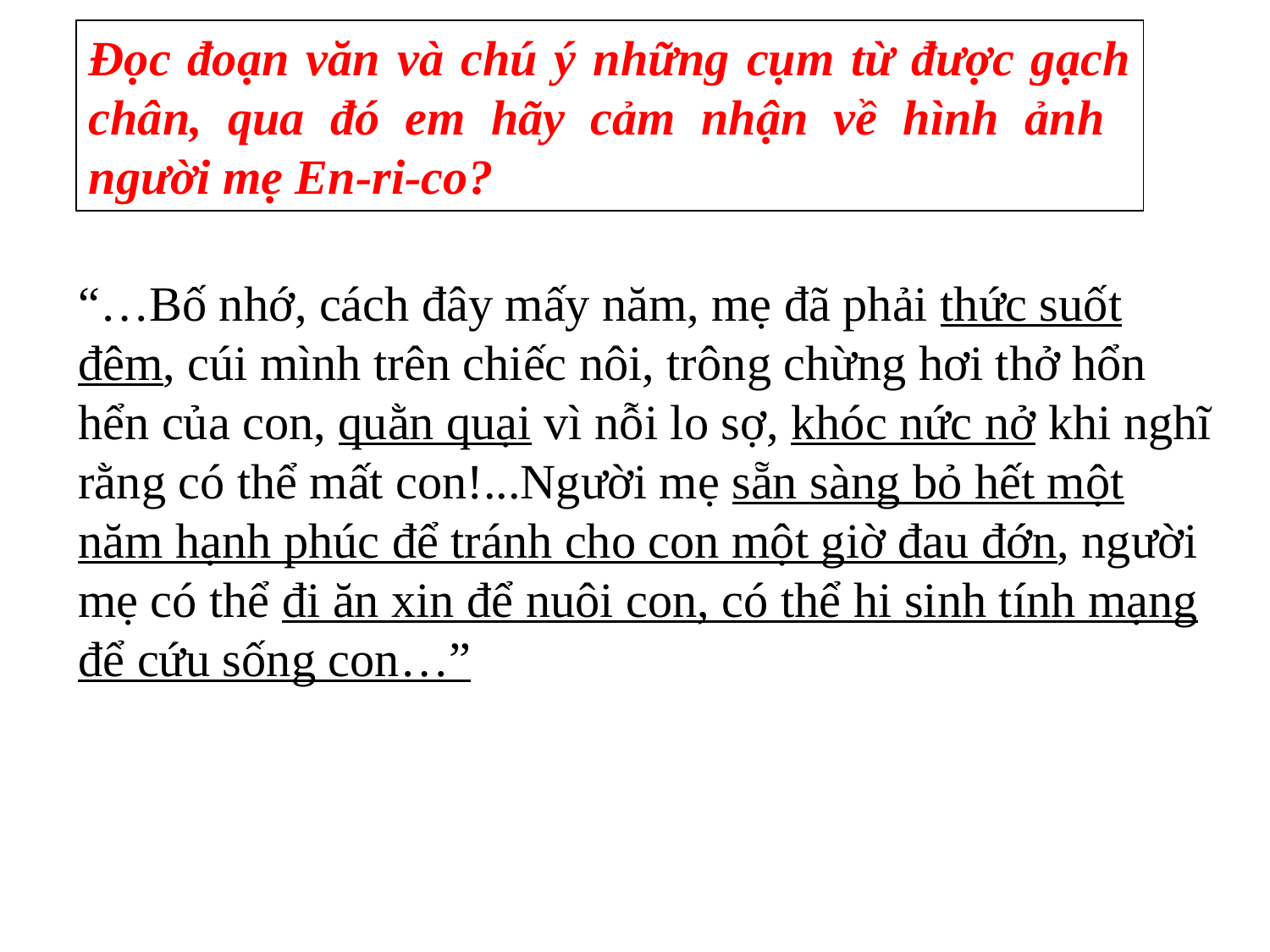

Đọc đoạn văn và chú ý những cụm từ được gạch chân, qua đó em hãy cảm nhận về hình ảnh  người mẹ En-ri-co?
“…Bố nhớ, cách đây mấy năm, mẹ đã phải thức suốt đêm, cúi mình trên chiếc nôi, trông chừng hơi thở hổn hển của con, quằn quại vì nỗi lo sợ, khóc nức nở khi nghĩ rằng có thể mất con!...Người mẹ sẵn sàng bỏ hết một năm hạnh phúc để tránh cho con một giờ đau đớn, người mẹ có thể đi ăn xin để nuôi con, có thể hi sinh tính mạng để cứu sống con…”